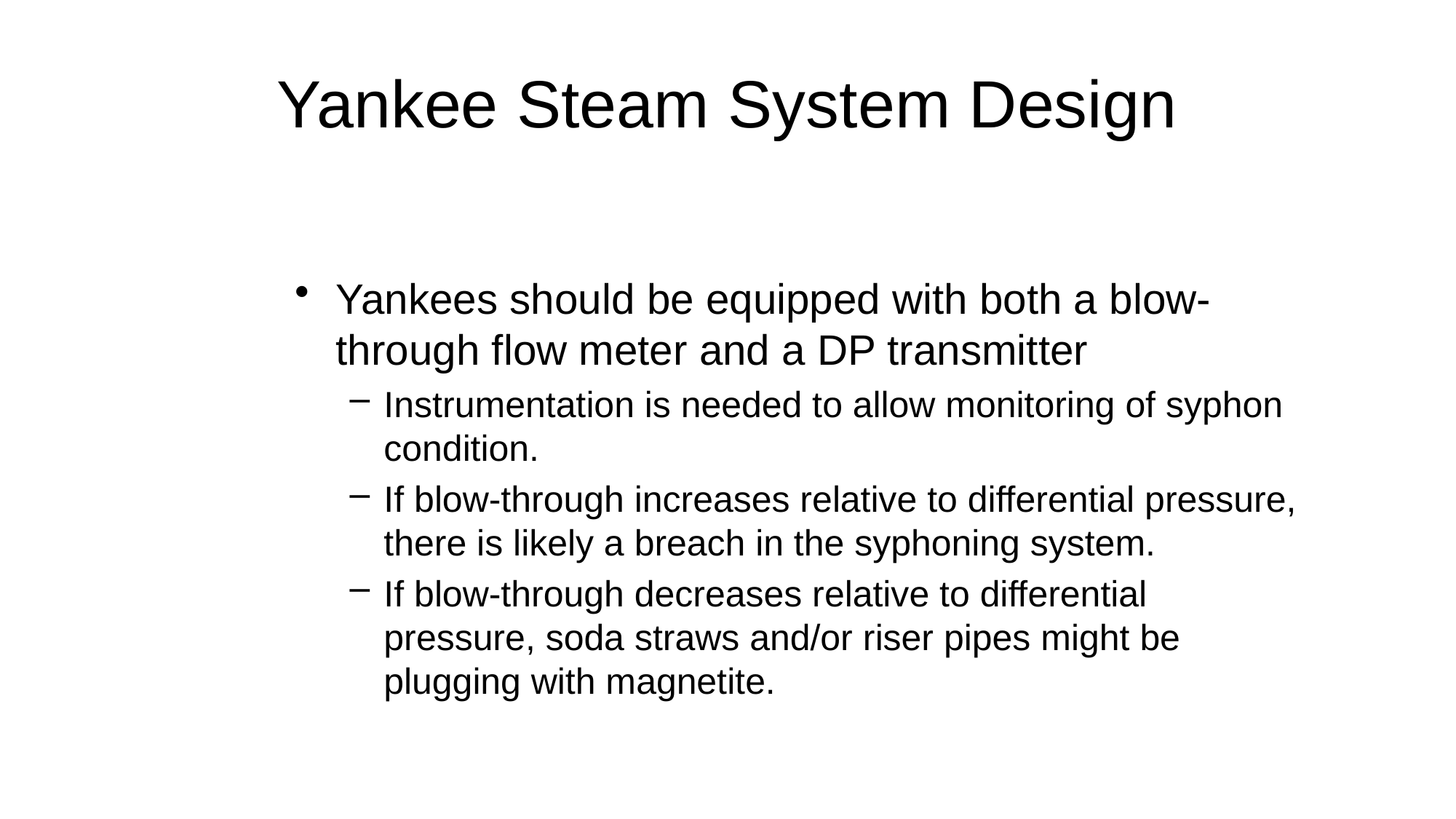

# Yankee Steam System Design
Yankees should be equipped with both a blow-through flow meter and a DP transmitter
Instrumentation is needed to allow monitoring of syphon condition.
If blow-through increases relative to differential pressure, there is likely a breach in the syphoning system.
If blow-through decreases relative to differential pressure, soda straws and/or riser pipes might be plugging with magnetite.